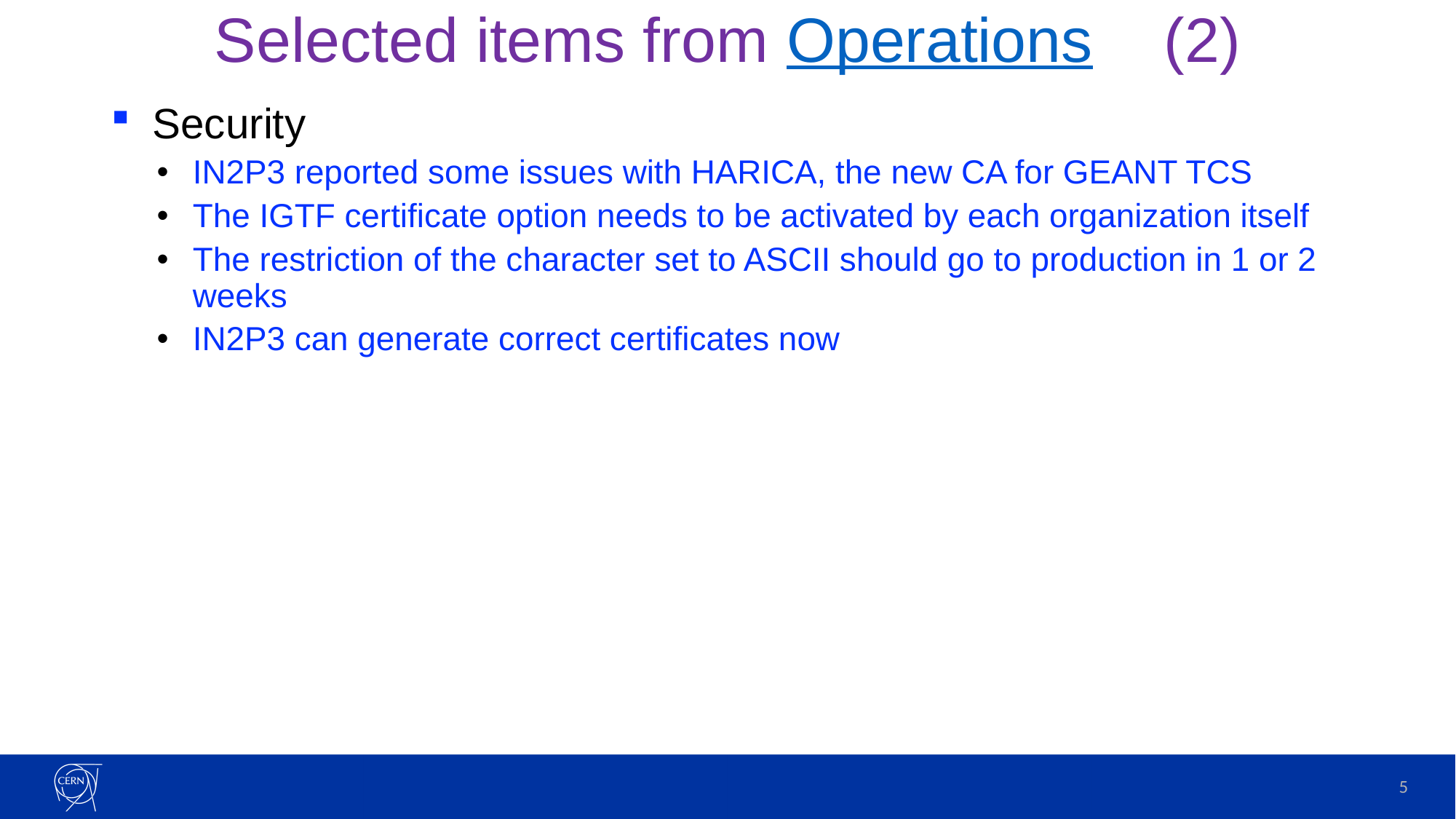

# Selected items from Operations    (2)
Security
IN2P3 reported some issues with HARICA, the new CA for GEANT TCS
The IGTF certificate option needs to be activated by each organization itself
The restriction of the character set to ASCII should go to production in 1 or 2 weeks
IN2P3 can generate correct certificates now
5